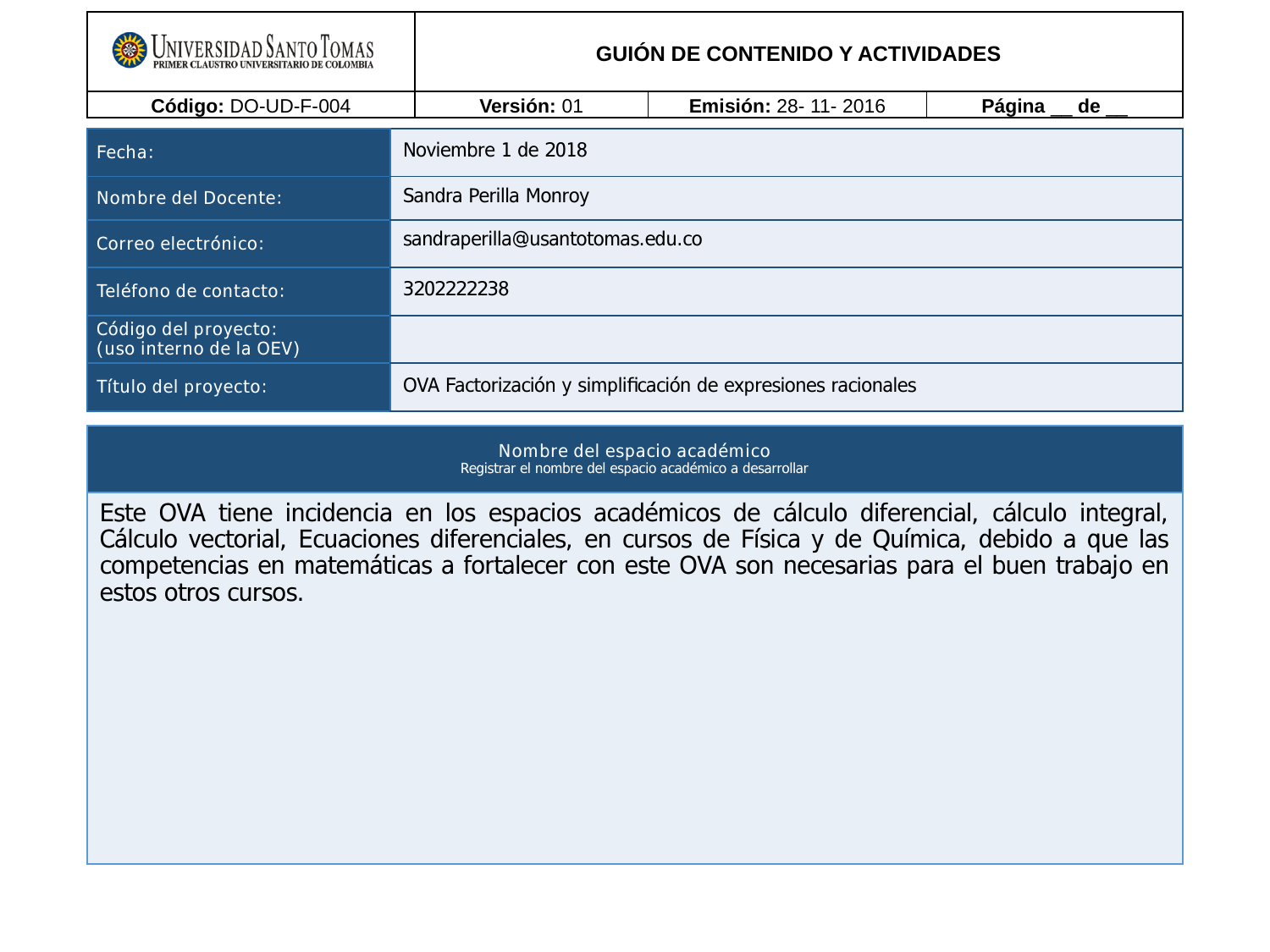

Noviembre 1 de 2018
Sandra Perilla Monroy
sandraperilla@usantotomas.edu.co
3202222238

OVA Factorización y simplificación de expresiones racionales
Este OVA tiene incidencia en los espacios académicos de cálculo diferencial, cálculo integral, Cálculo vectorial, Ecuaciones diferenciales, en cursos de Física y de Química, debido a que las competencias en matemáticas a fortalecer con este OVA son necesarias para el buen trabajo en estos otros cursos.